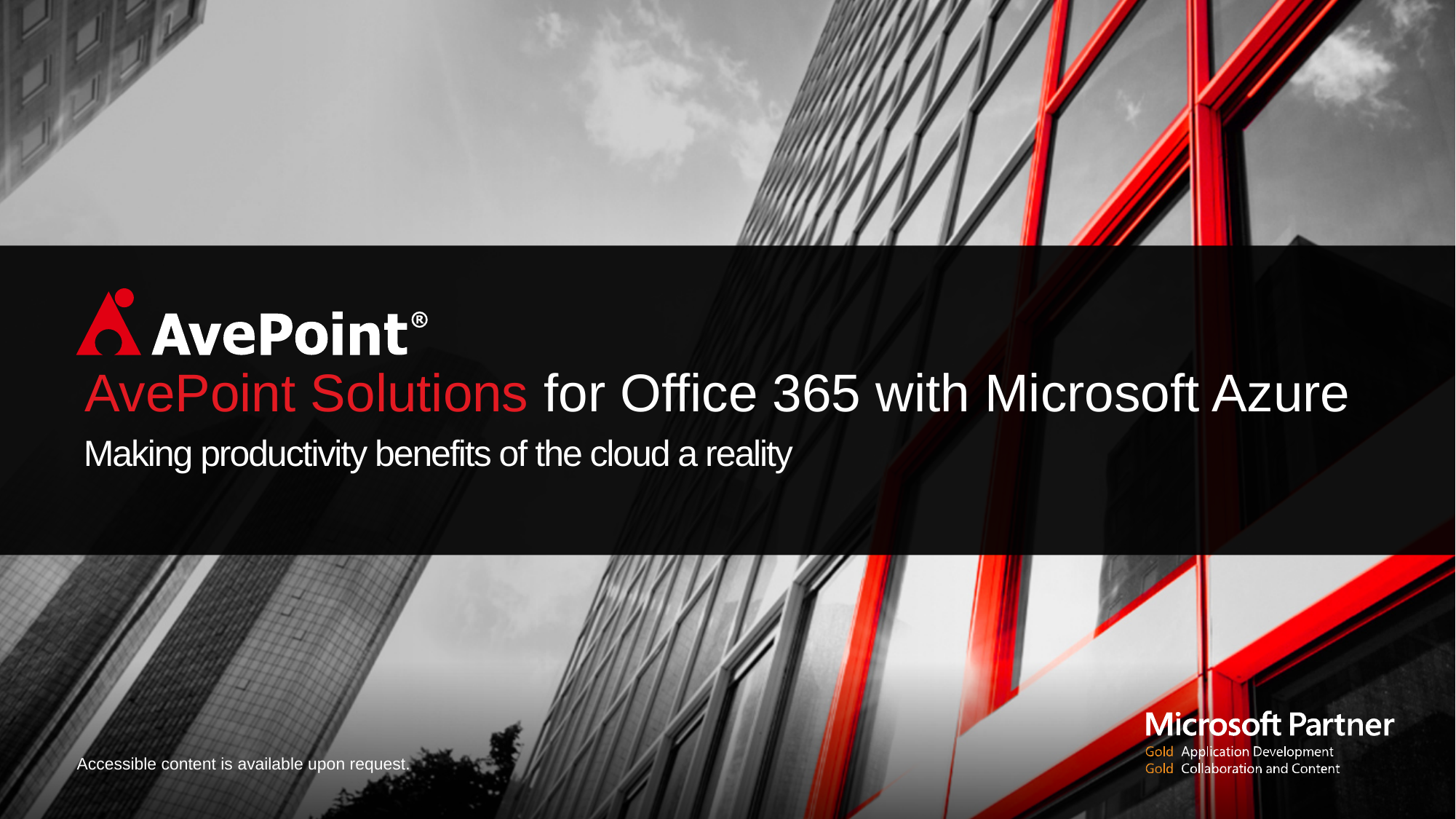

# AvePoint Solutions for Office 365 with Microsoft Azure
Making productivity benefits of the cloud a reality